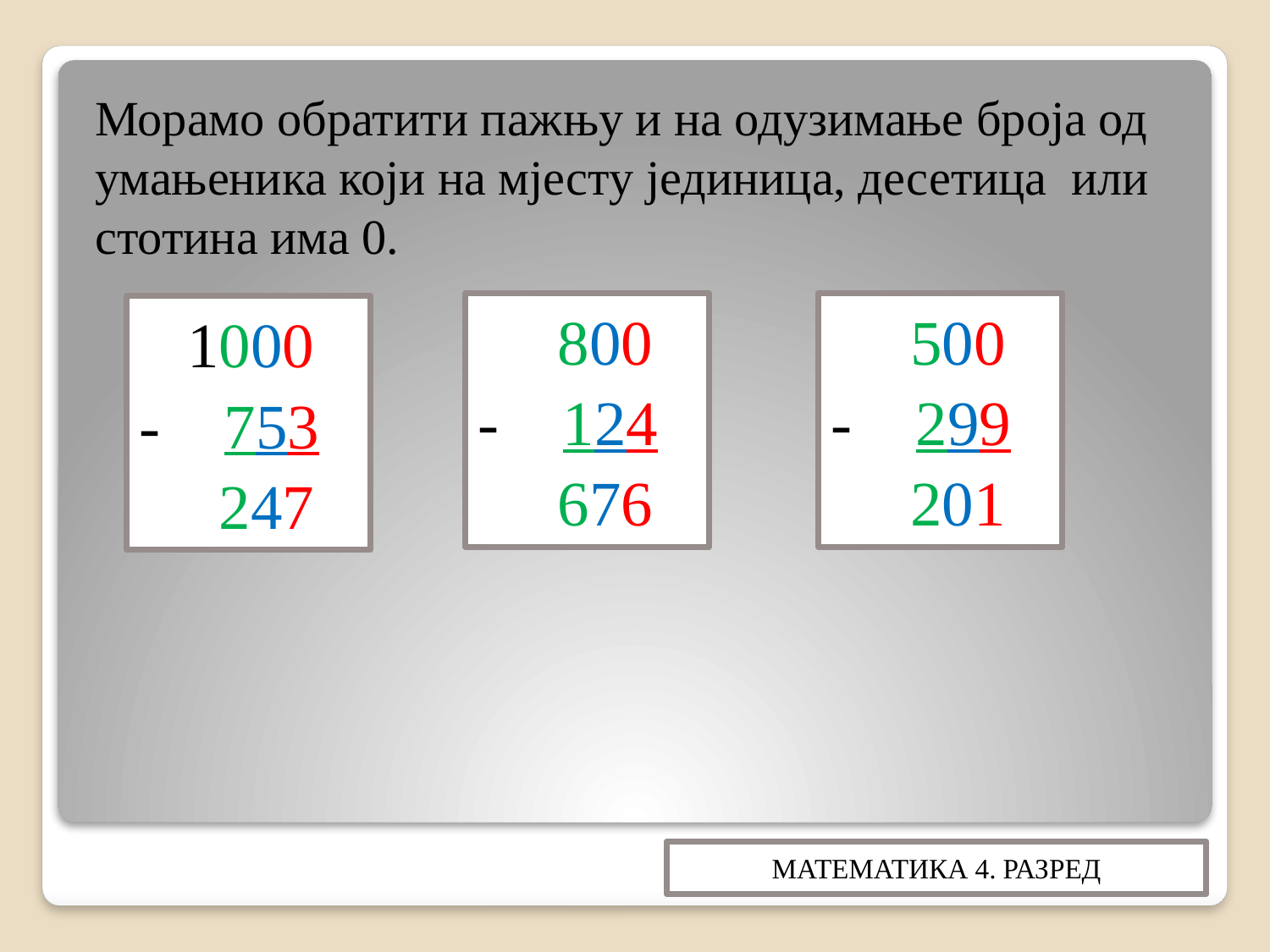

Морамо обратити пажњу и на одузимање броја од умањеника који на мјесту јединица, десетица  или стотина има 0.

     800
-    124
     676
     500
-    299
     201
   1000
-    753
     247
МАТЕМАТИКА 4. РАЗРЕД